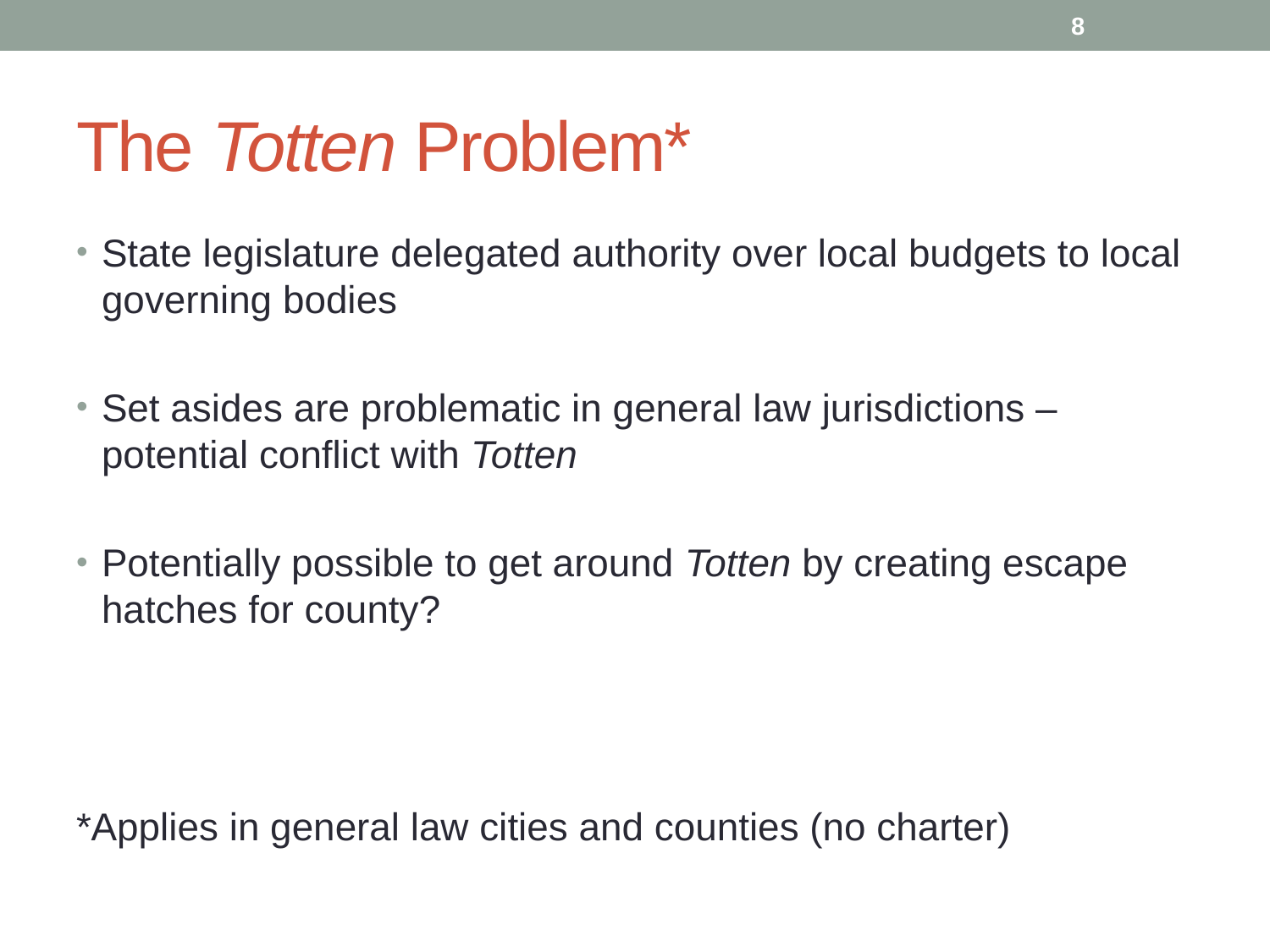

8
# The Totten Problem*
State legislature delegated authority over local budgets to local governing bodies

Set asides are problematic in general law jurisdictions – potential conflict with Totten

Potentially possible to get around Totten by creating escape hatches for county?

*Applies in general law cities and counties (no charter)